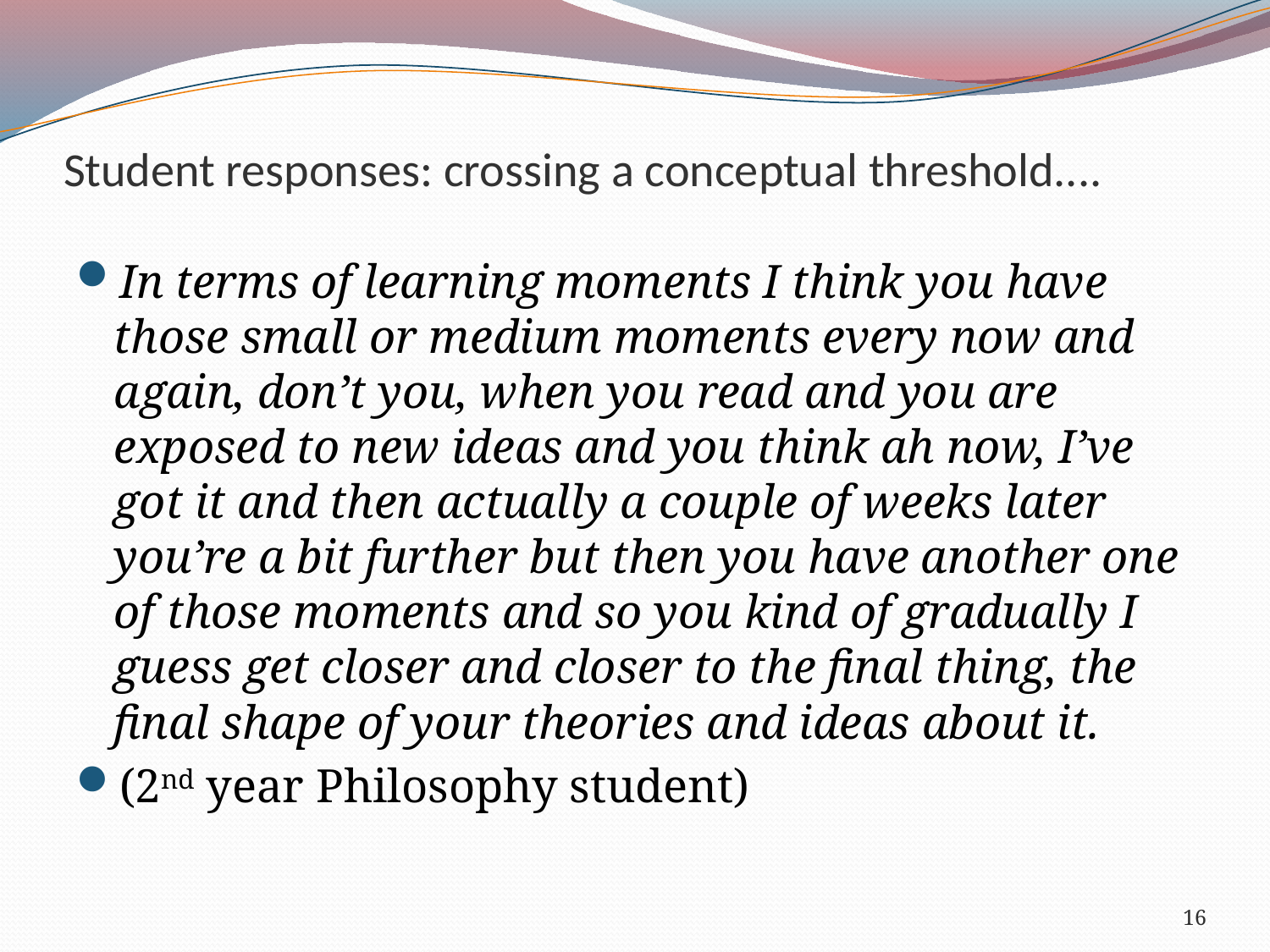

# Student responses: crossing a conceptual threshold....
In terms of learning moments I think you have those small or medium moments every now and again, don’t you, when you read and you are exposed to new ideas and you think ah now, I’ve got it and then actually a couple of weeks later you’re a bit further but then you have another one of those moments and so you kind of gradually I guess get closer and closer to the final thing, the final shape of your theories and ideas about it.
(2nd year Philosophy student)

16